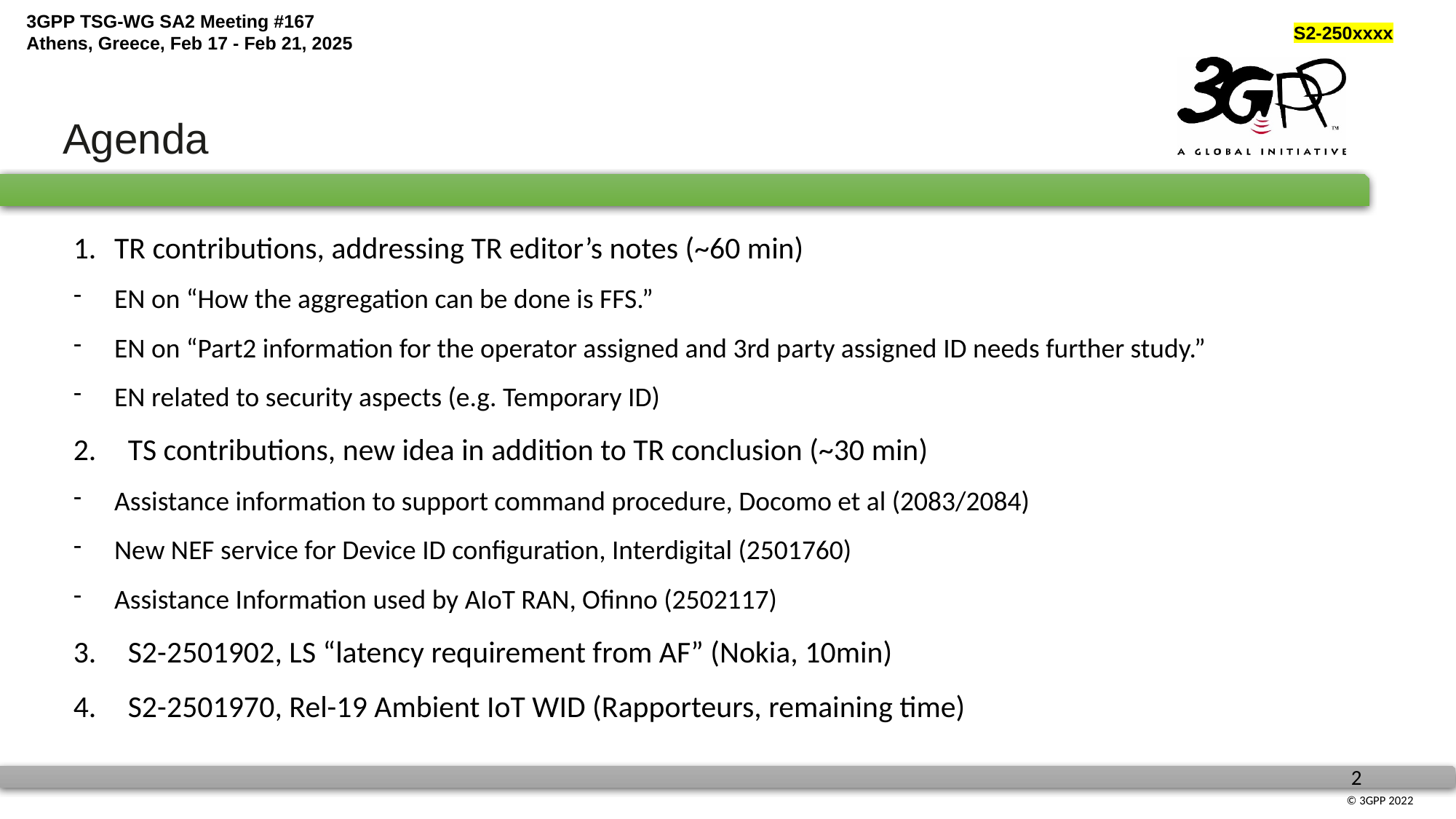

Agenda
TR contributions, addressing TR editor’s notes (~60 min)
EN on “How the aggregation can be done is FFS.”
EN on “Part2 information for the operator assigned and 3rd party assigned ID needs further study.”
EN related to security aspects (e.g. Temporary ID)
TS contributions, new idea in addition to TR conclusion (~30 min)
Assistance information to support command procedure, Docomo et al (2083/2084)
New NEF service for Device ID configuration, Interdigital (2501760)
Assistance Information used by AIoT RAN, Ofinno (2502117)
S2-2501902, LS “latency requirement from AF” (Nokia, 10min)
S2-2501970, Rel-19 Ambient IoT WID (Rapporteurs, remaining time)